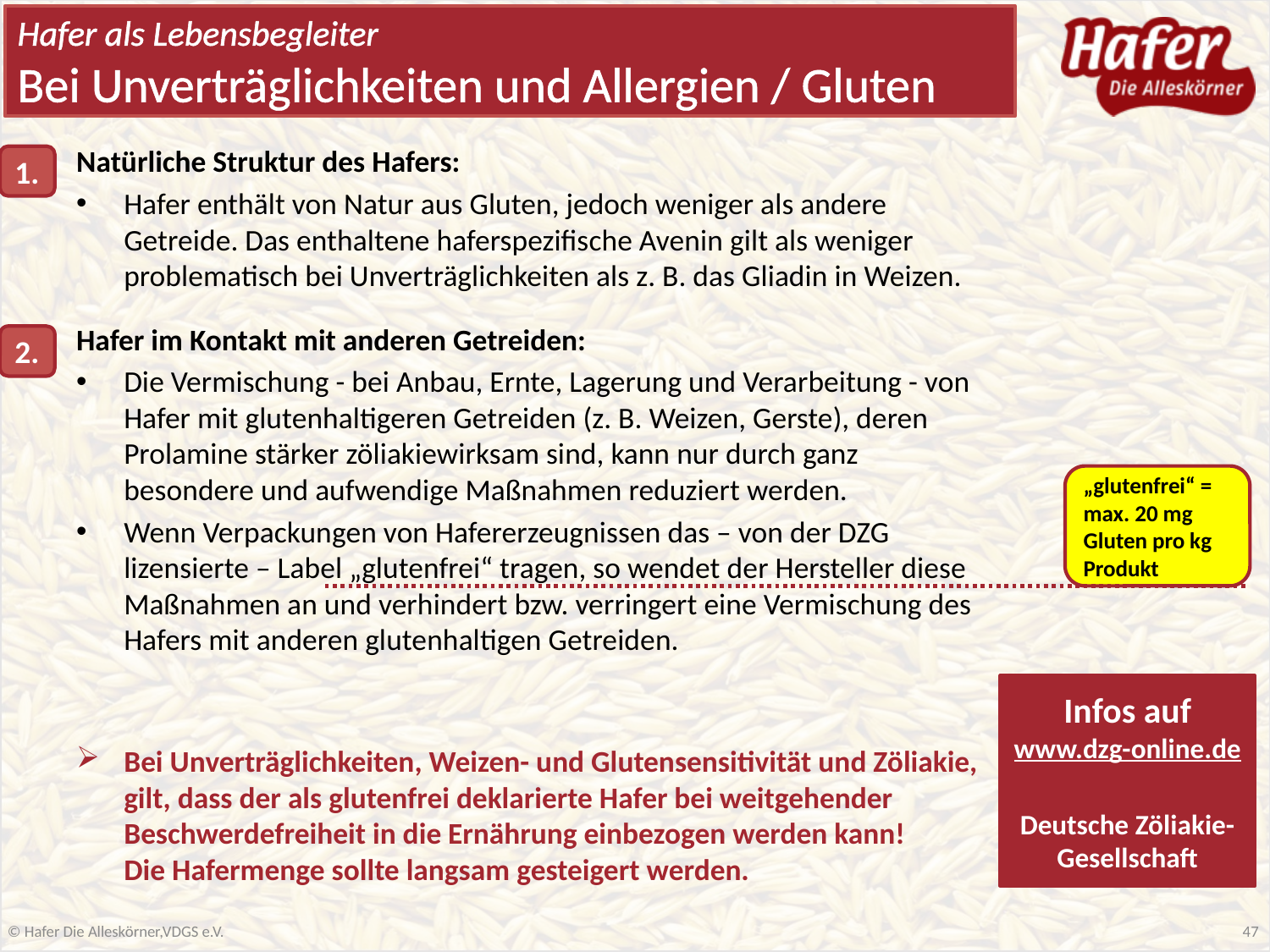

Hafer als Lebensbegleiter
Bei Unverträglichkeiten und Allergien / Gluten
Natürliche Struktur des Hafers:
Hafer enthält von Natur aus Gluten, jedoch weniger als andere Getreide. Das enthaltene haferspezifische Avenin gilt als weniger problematisch bei Unverträglichkeiten als z. B. das Gliadin in Weizen.

Hafer im Kontakt mit anderen Getreiden:
Die Vermischung - bei Anbau, Ernte, Lagerung und Verarbeitung - von Hafer mit glutenhaltigeren Getreiden (z. B. Weizen, Gerste), deren Prolamine stärker zöliakiewirksam sind, kann nur durch ganz besondere und aufwendige Maßnahmen reduziert werden.
Wenn Verpackungen von Hafererzeugnissen das – von der DZG lizensierte – Label „glutenfrei“ tragen, so wendet der Hersteller diese Maßnahmen an und verhindert bzw. verringert eine Vermischung des Hafers mit anderen glutenhaltigen Getreiden.

Bei Unverträglichkeiten, Weizen- und Glutensensitivität und Zöliakie, gilt, dass der als glutenfrei deklarierte Hafer bei weitgehender Beschwerdefreiheit in die Ernährung einbezogen werden kann!
Die Hafermenge sollte langsam gesteigert werden.

1.
2.
„glutenfrei“ = max. 20 mg Gluten pro kg Produkt
Infos auf www.dzg-online.de

Deutsche Zöliakie-Gesellschaft
© Hafer Die Alleskörner,VDGS e.V.
47